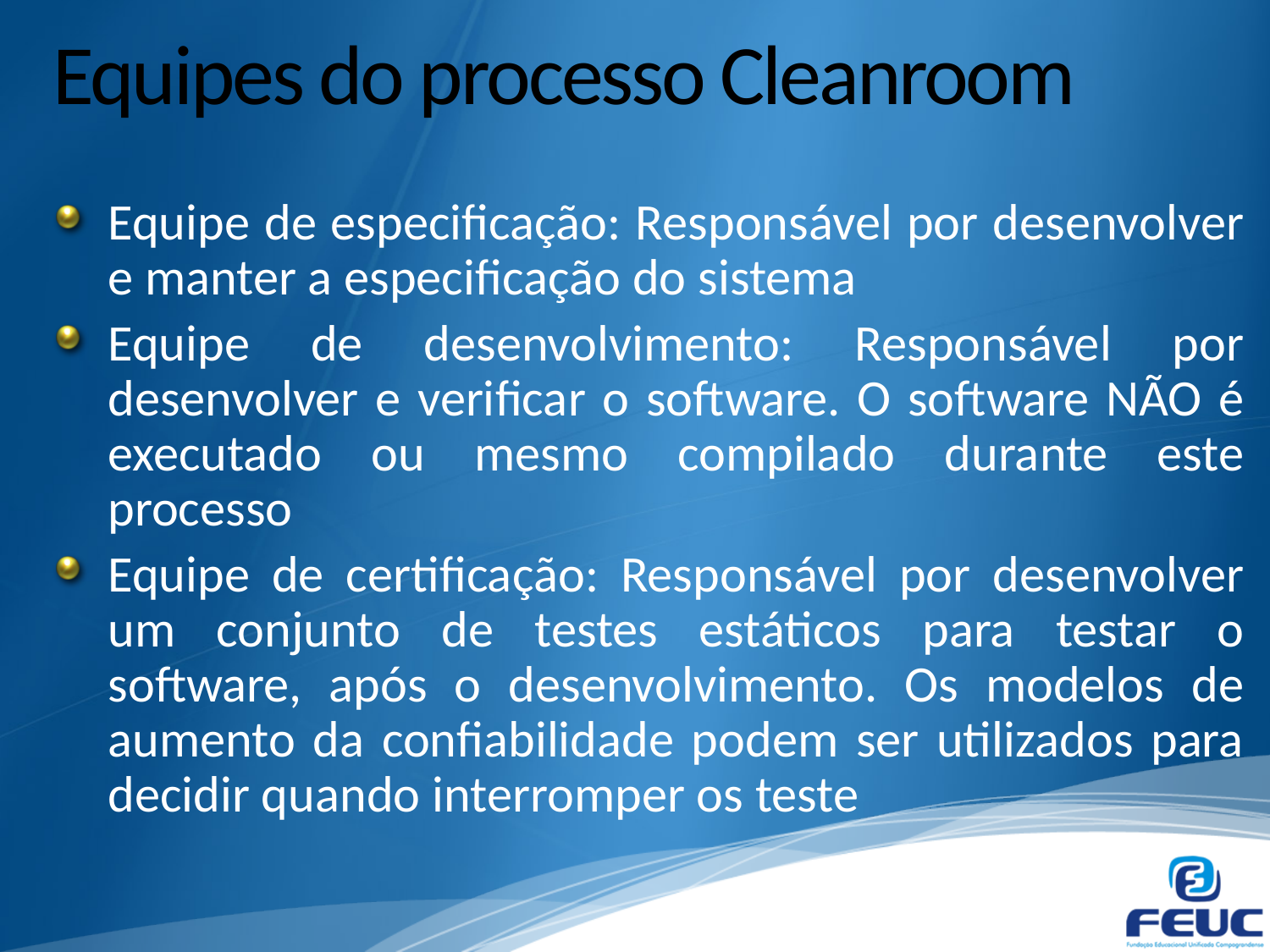

# Equipes do processo Cleanroom
Equipe de especificação: Responsável por desenvolver e manter a especificação do sistema
Equipe de desenvolvimento: Responsável por desenvolver e verificar o software. O software NÃO é executado ou mesmo compilado durante este processo
Equipe de certificação: Responsável por desenvolver um conjunto de testes estáticos para testar o software, após o desenvolvimento. Os modelos de aumento da confiabilidade podem ser utilizados para decidir quando interromper os teste